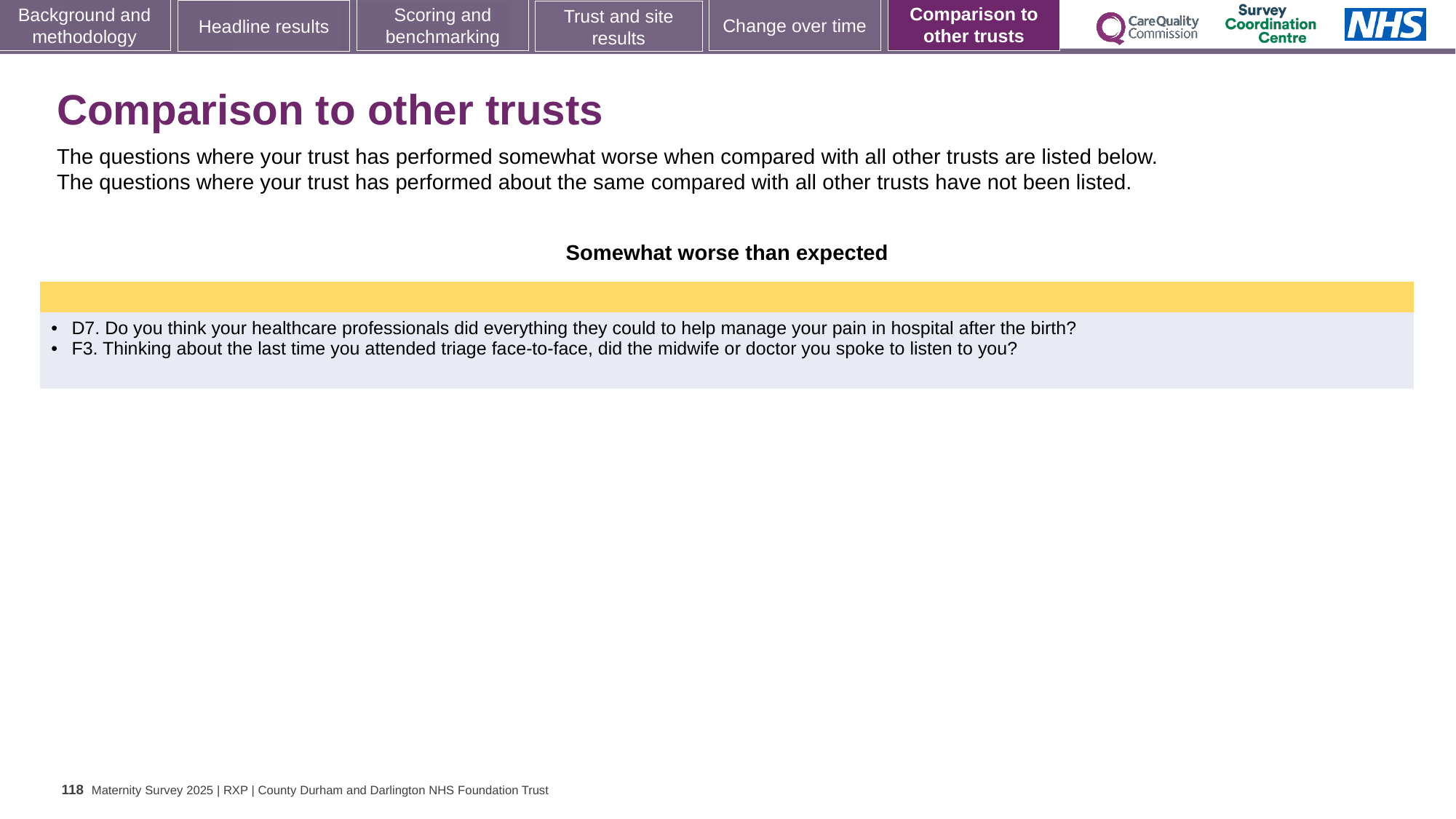

Comparison to other trusts
The questions where your trust has performed somewhat worse when compared with all other trusts are listed below.
The questions where your trust has performed about the same compared with all other trusts have not been listed.
| Somewhat worse than expected |
| --- |
|  |
| D7. Do you think your healthcare professionals did everything they could to help manage your pain in hospital after the birth? F3. Thinking about the last time you attended triage face-to-face, did the midwife or doctor you spoke to listen to you? |
118